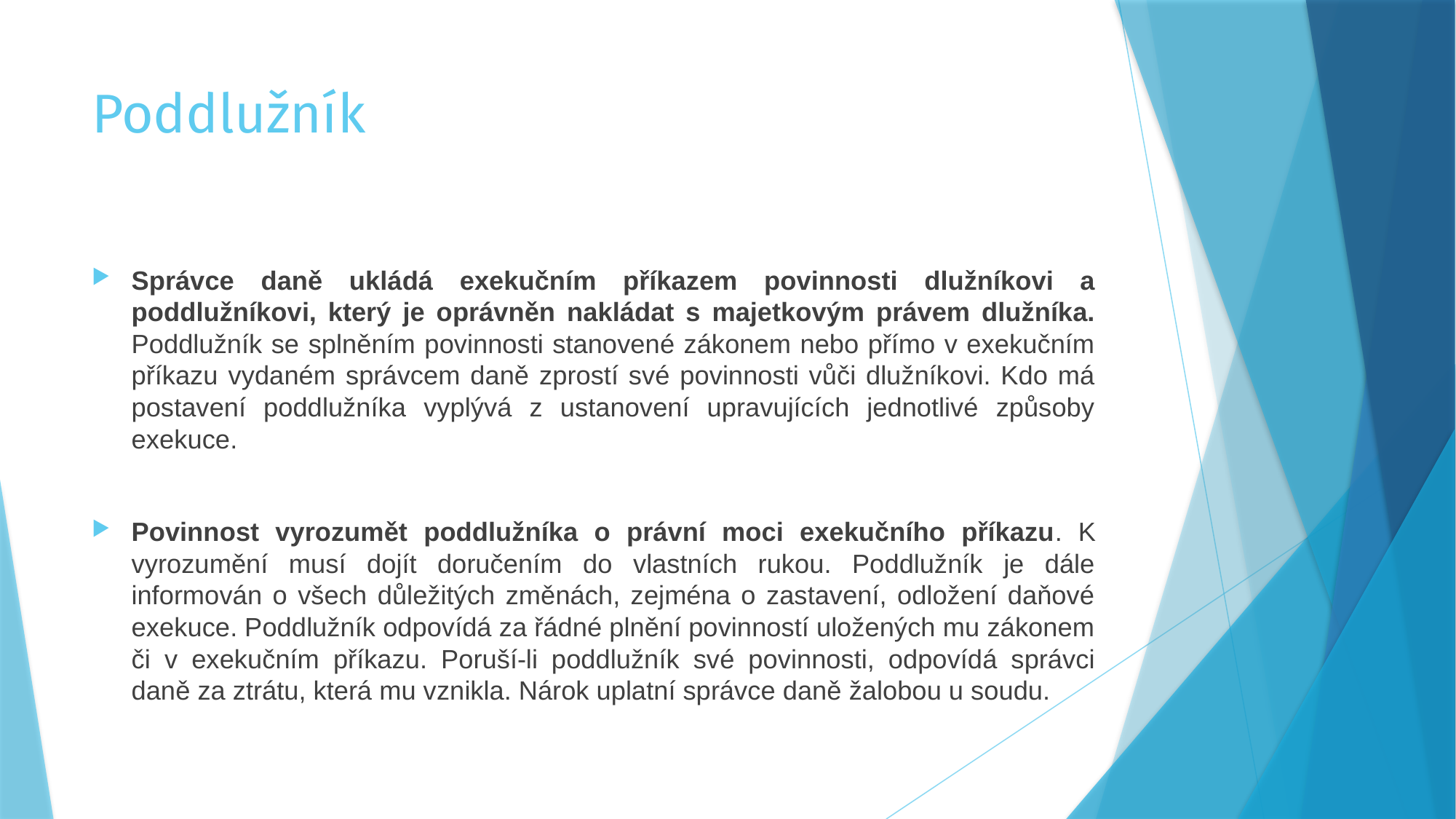

# Poddlužník
Správce daně ukládá exekučním příkazem povinnosti dlužníkovi a poddlužníkovi, který je oprávněn nakládat s majetkovým právem dlužníka. Poddlužník se splněním povinnosti stanovené zákonem nebo přímo v exekučním příkazu vydaném správcem daně zprostí své povinnosti vůči dlužníkovi. Kdo má postavení poddlužníka vyplývá z ustanovení upravujících jednotlivé způsoby exekuce.

Povinnost vyrozumět poddlužníka o právní moci exekučního příkazu. K vyrozumění musí dojít doručením do vlastních rukou. Poddlužník je dále informován o všech důležitých změnách, zejména o zastavení, odložení daňové exekuce. Poddlužník odpovídá za řádné plnění povinností uložených mu zákonem či v exekučním příkazu. Poruší-li poddlužník své povinnosti, odpovídá správci daně za ztrátu, která mu vznikla. Nárok uplatní správce daně žalobou u soudu.